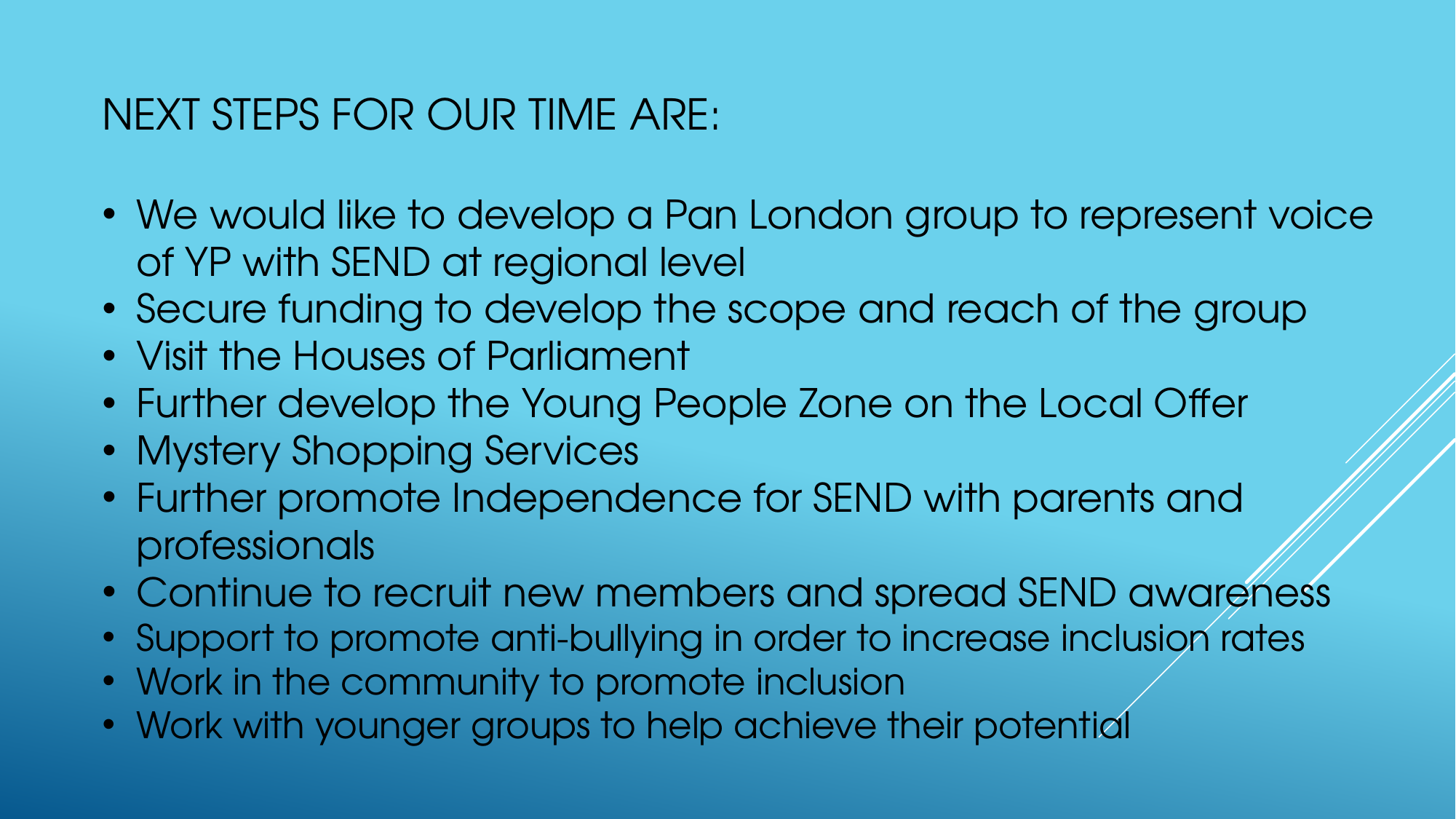

NEXT STEPS FOR OUR TIME ARE:

We would like to develop a Pan London group to represent voice of YP with SEND at regional level
Secure funding to develop the scope and reach of the group
Visit the Houses of Parliament
Further develop the Young People Zone on the Local Offer
Mystery Shopping Services
Further promote Independence for SEND with parents and professionals
Continue to recruit new members and spread SEND awareness
Support to promote anti-bullying in order to increase inclusion rates
Work in the community to promote inclusion
Work with younger groups to help achieve their potential